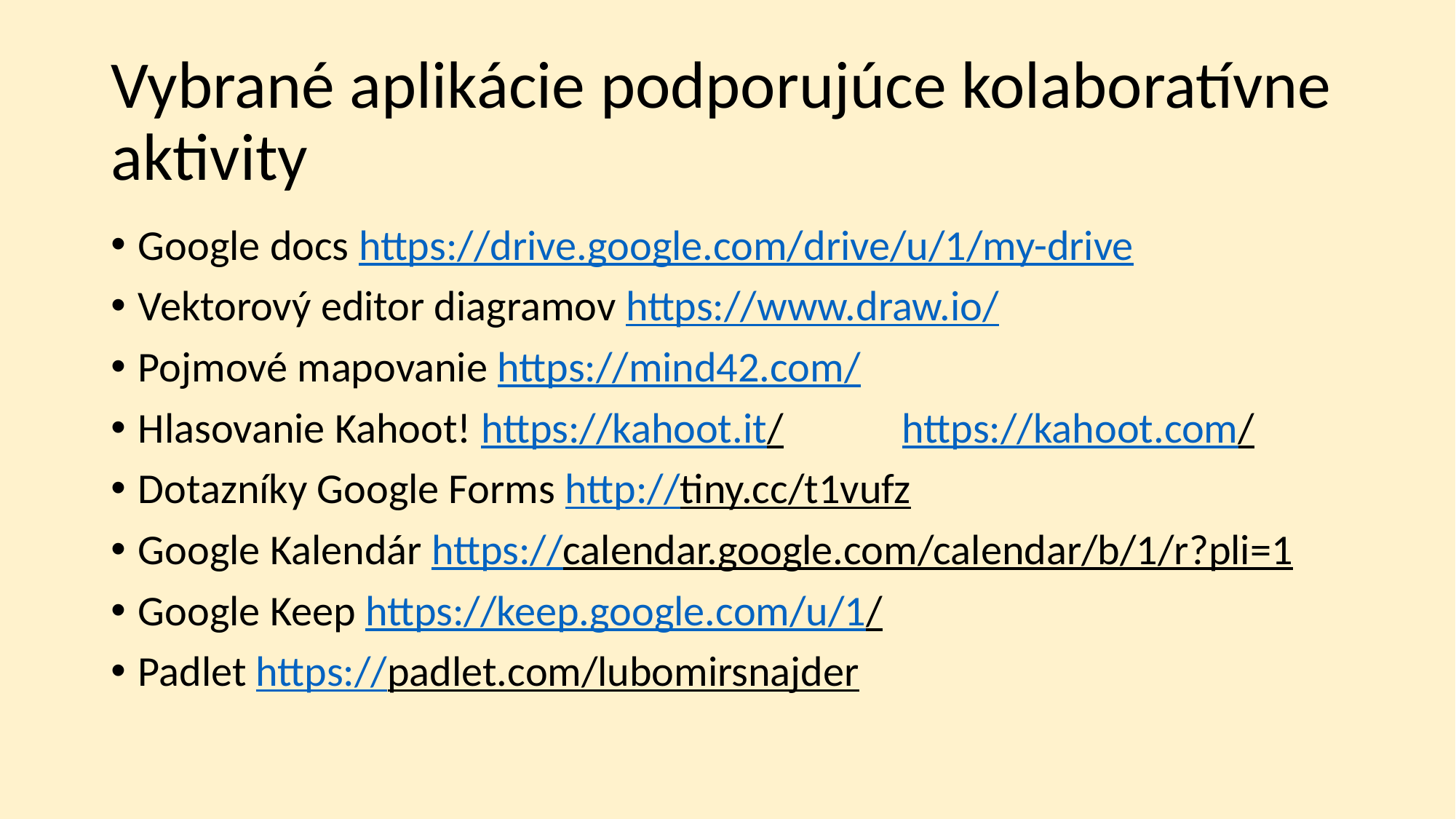

# Vybrané aplikácie podporujúce kolaboratívne aktivity
Google docs https://drive.google.com/drive/u/1/my-drive
Vektorový editor diagramov https://www.draw.io/
Pojmové mapovanie https://mind42.com/
Hlasovanie Kahoot! https://kahoot.it/ 	https://kahoot.com/
Dotazníky Google Forms http://tiny.cc/t1vufz
Google Kalendár https://calendar.google.com/calendar/b/1/r?pli=1
Google Keep https://keep.google.com/u/1/
Padlet https://padlet.com/lubomirsnajder